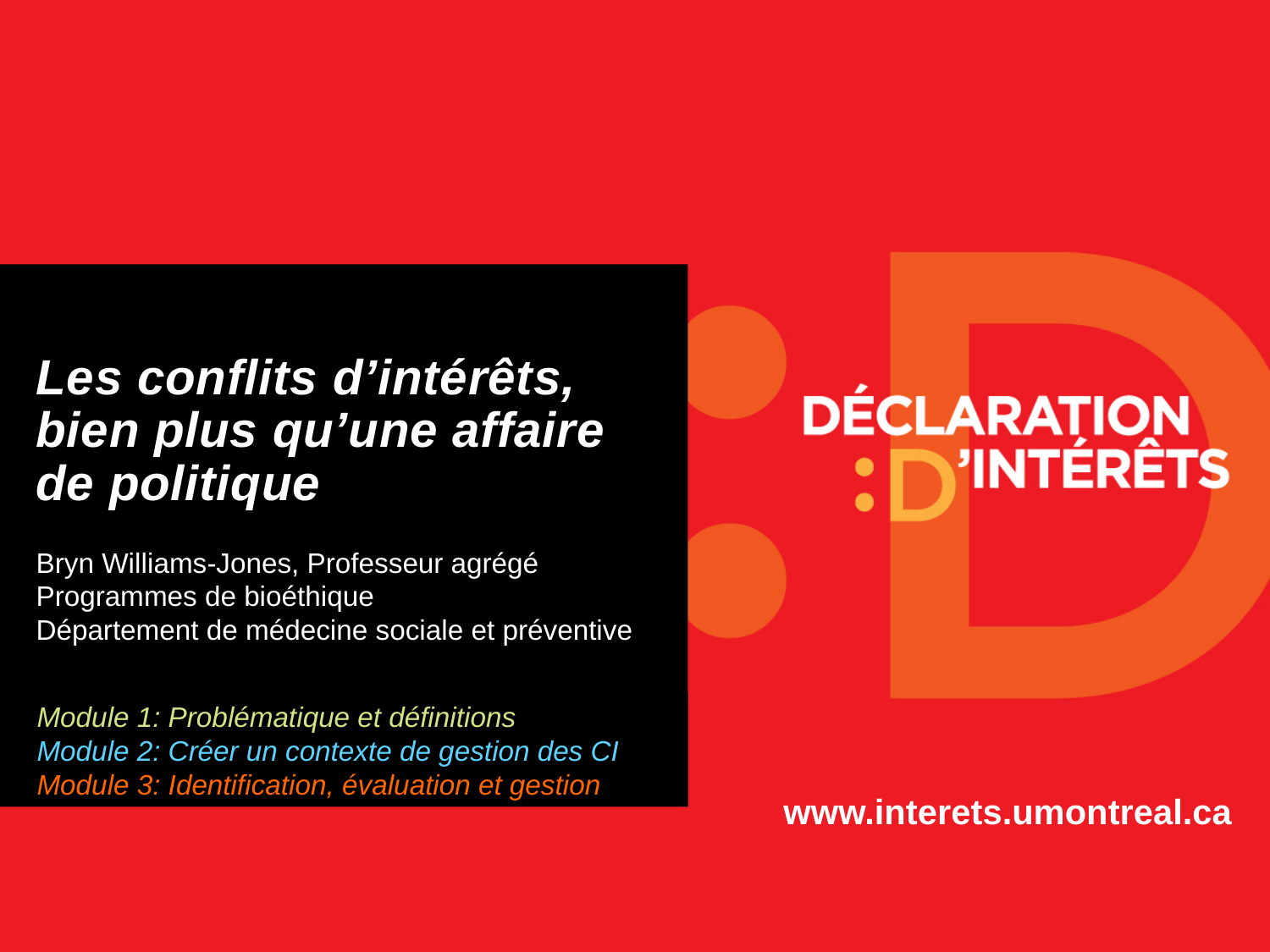

# Les conflits d’intérêts, bien plus qu’une affaire de politique
Bryn Williams-Jones, Professeur agrégé
Programmes de bioéthique
Département de médecine sociale et préventive
Module 1: Problématique et définitions
Module 2: Créer un contexte de gestion des CI
Module 3: Identification, évaluation et gestion
www.interets.umontreal.ca